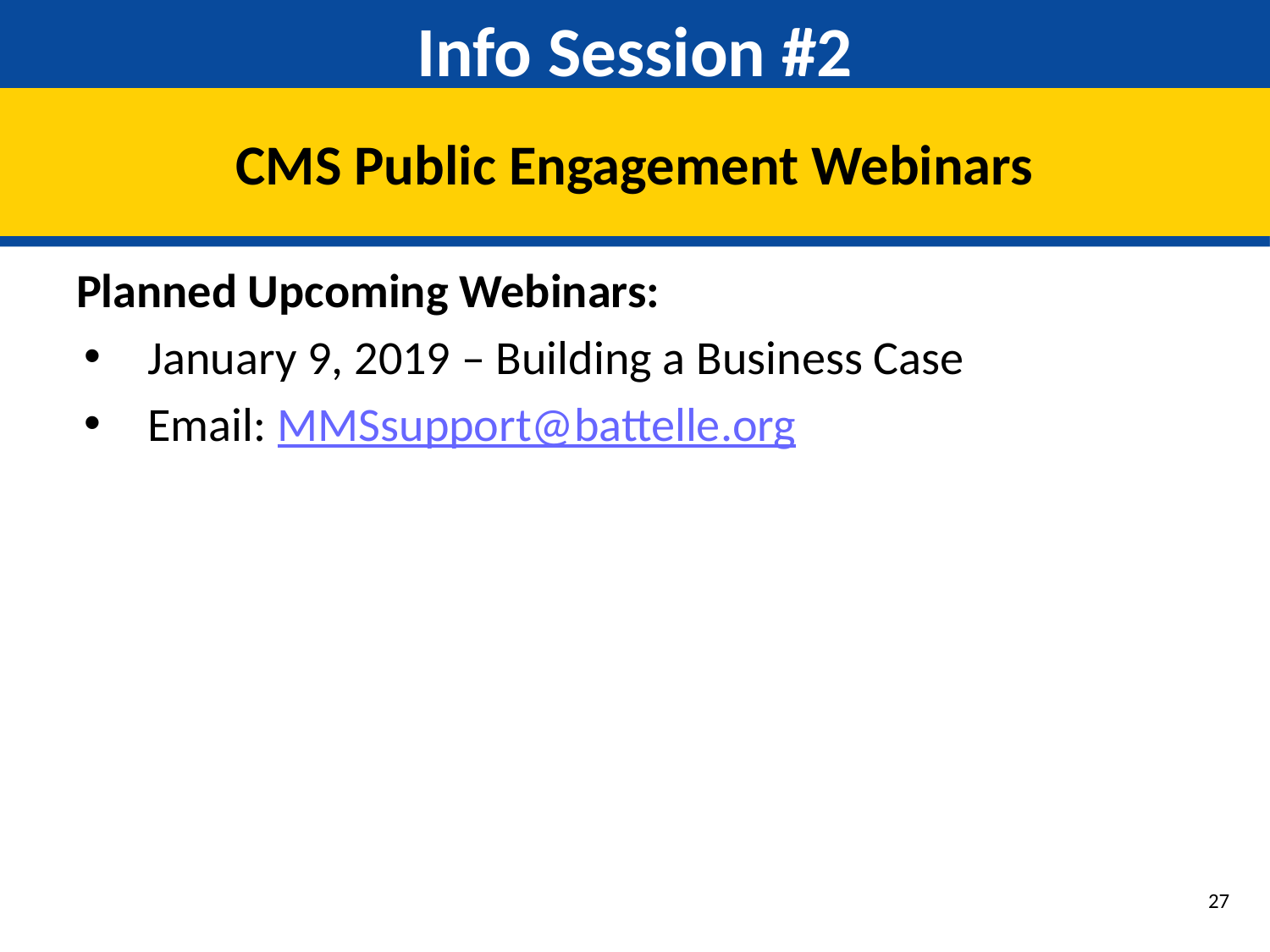

# Info Session #2
CMS Public Engagement Webinars

Planned Upcoming Webinars:
January 9, 2019 – Building a Business Case
Email: MMSsupport@battelle.org